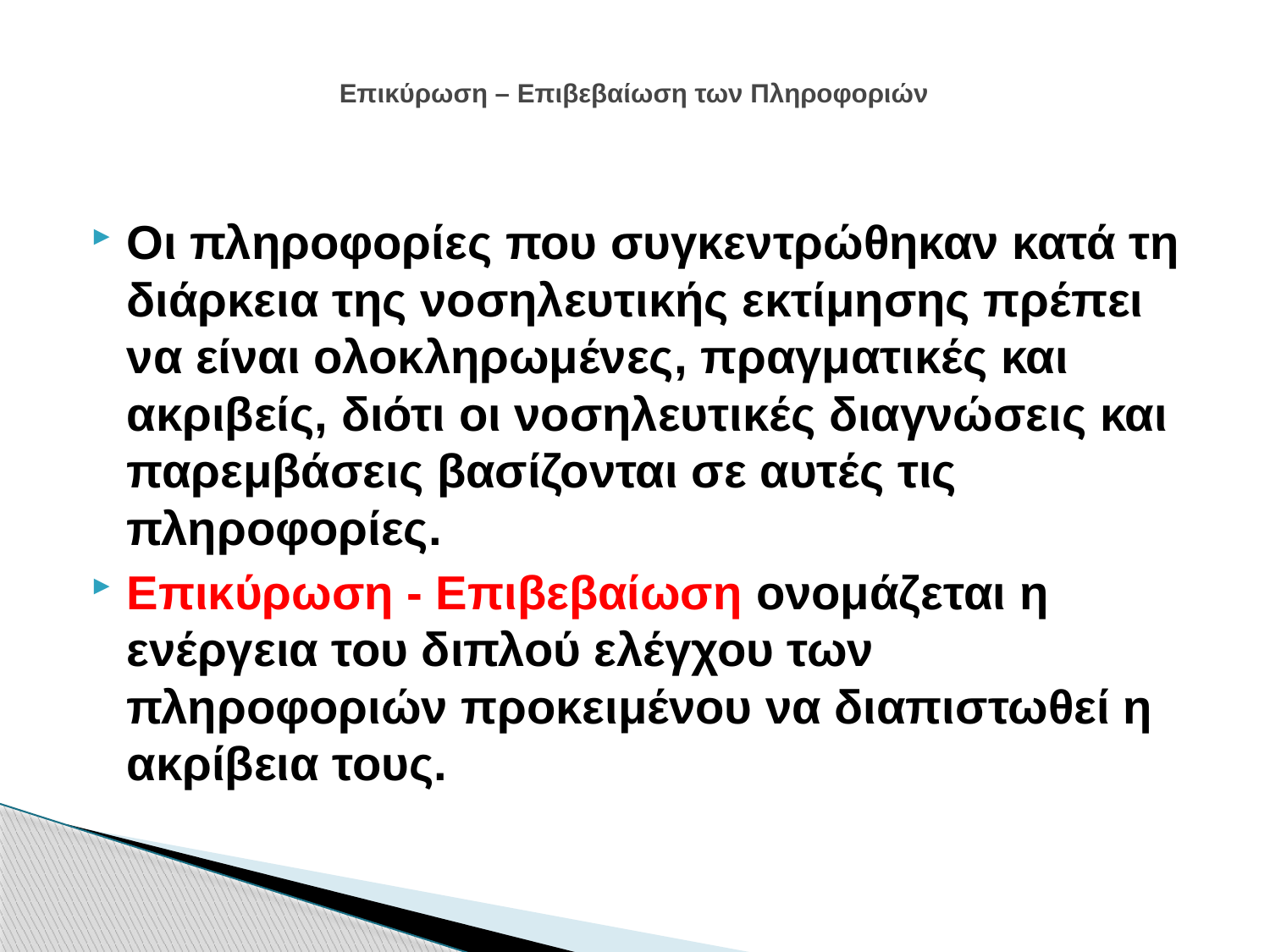

# Επικύρωση – Επιβεβαίωση των Πληροφοριών
Οι πληροφορίες που συγκεντρώθηκαν κατά τη διάρκεια της νοσηλευτικής εκτίμησης πρέπει να είναι ολοκληρωμένες, πραγματικές και ακριβείς, διότι οι νοσηλευτικές διαγνώσεις και παρεμβάσεις βασίζονται σε αυτές τις πληροφορίες.
Επικύρωση - Επιβεβαίωση ονομάζεται η ενέργεια του διπλού ελέγχου των πληροφοριών προκειμένου να διαπιστωθεί η ακρίβεια τους.